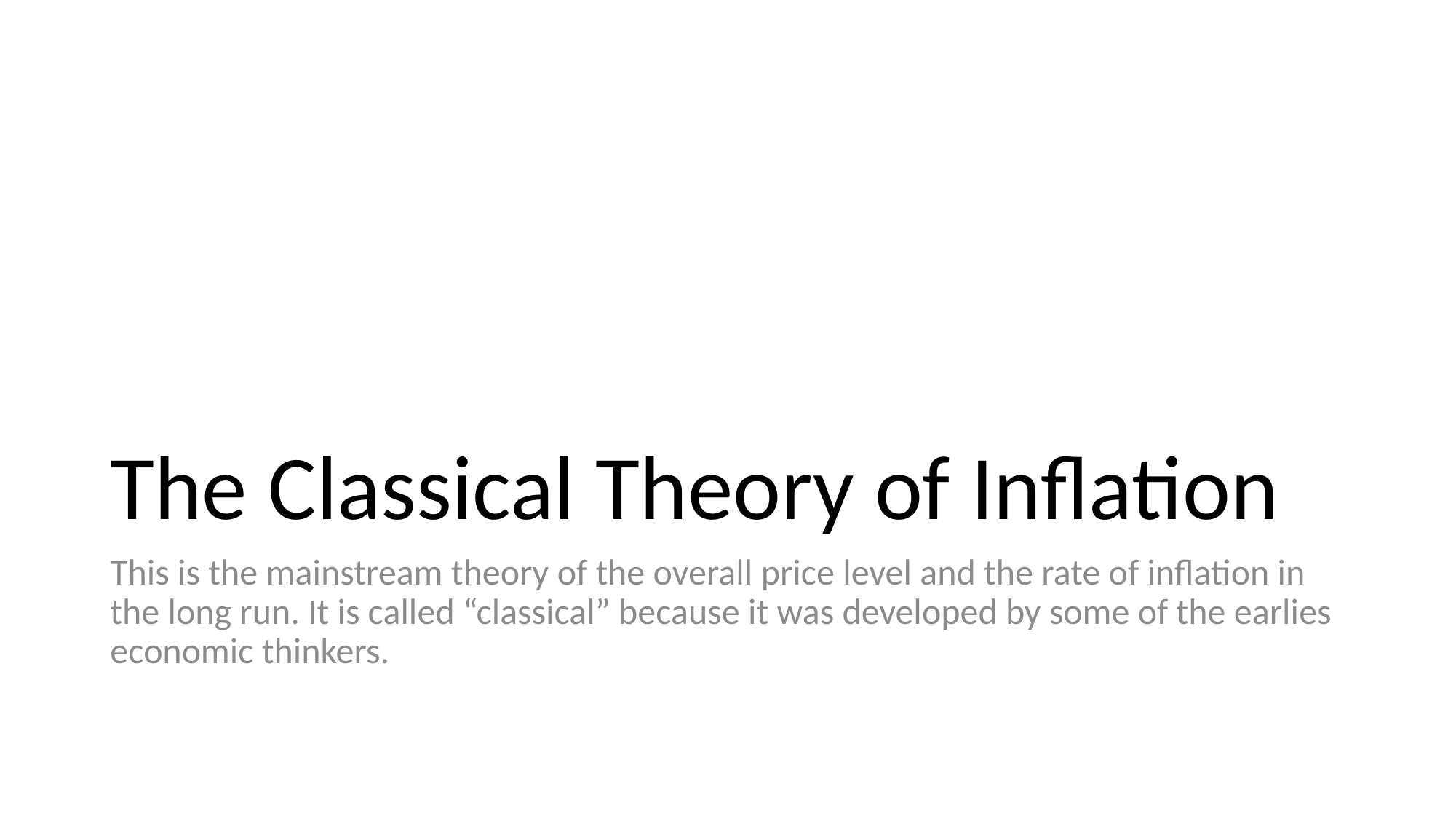

# The Classical Theory of Inflation
This is the mainstream theory of the overall price level and the rate of inflation in the long run. It is called “classical” because it was developed by some of the earlies economic thinkers.